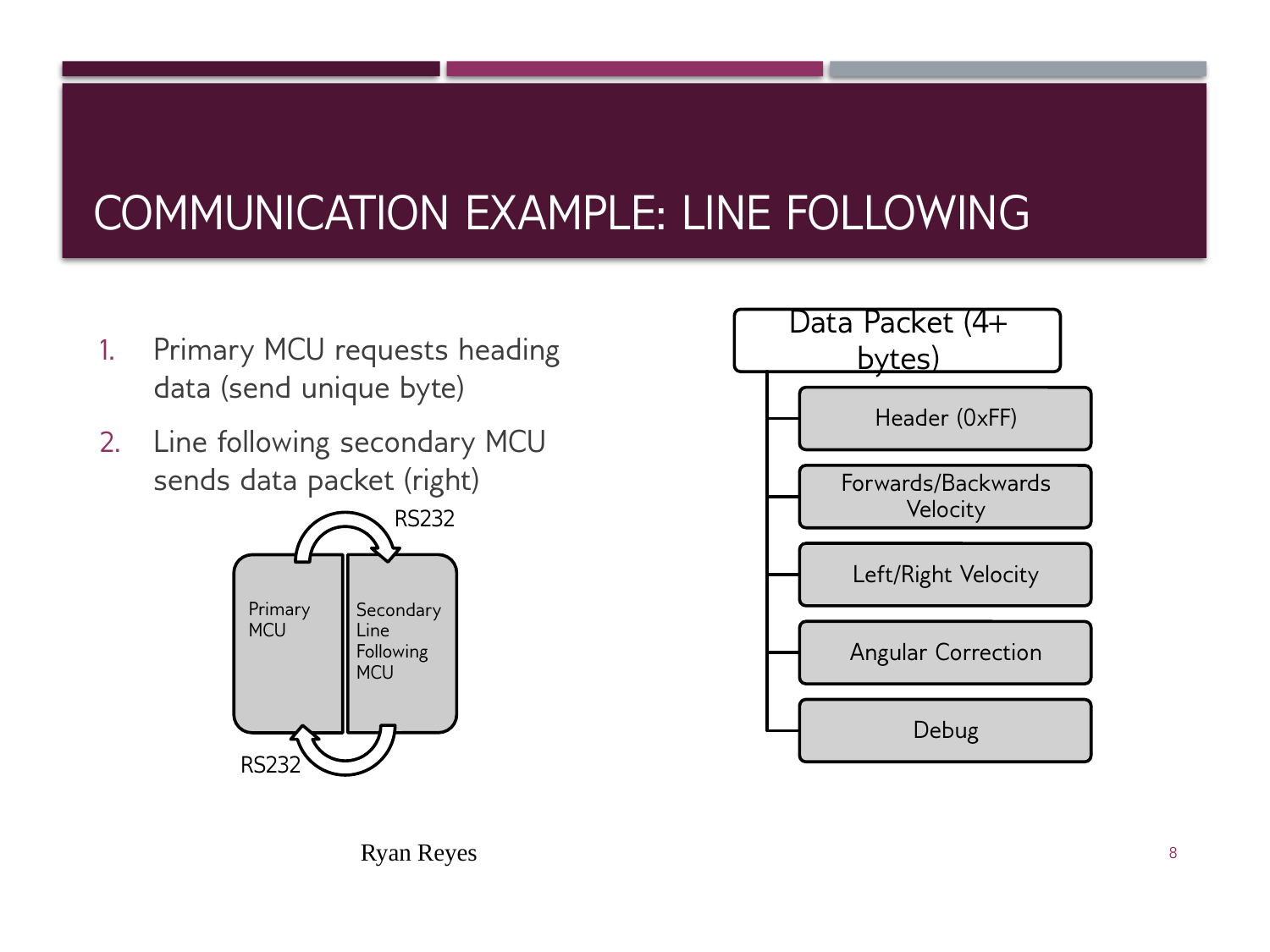

# Communication EXAMPLE: Line Following
Primary MCU requests heading data (send unique byte)
Line following secondary MCU sends data packet (right)
Data Packet (4+ bytes)
Header (0xFF)
Forwards/Backwards Velocity
Left/Right Velocity
Angular Correction
Debug
RS232

Primary MCU

Secondary Line Following MCU
RS232
Ryan Reyes
8